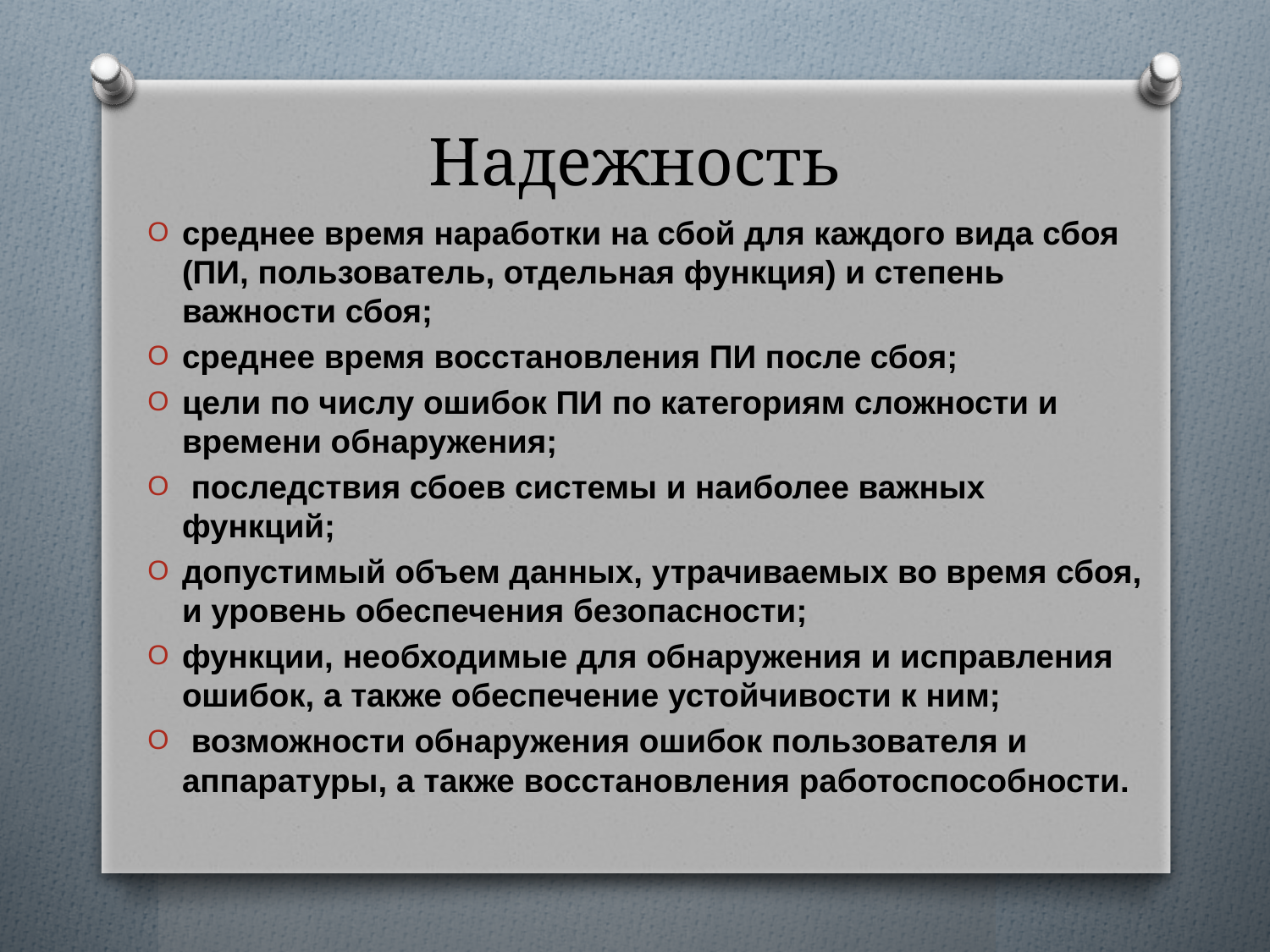

# Надежность
среднее время наработки на сбой для каждого вида сбоя (ПИ, пользователь, отдельная функция) и степень важности сбоя;
среднее время восстановления ПИ после сбоя;
цели по числу ошибок ПИ по категориям сложности и времени обнаружения;
 последствия сбоев системы и наиболее важных функций;
допустимый объем данных, утрачиваемых во время сбоя, и уровень обеспечения безопасности;
функции, необходимые для обнаружения и исправления ошибок, а также обеспечение устойчивости к ним;
 возможности обнаружения ошибок пользователя и аппаратуры, а также восстановления работоспособности.